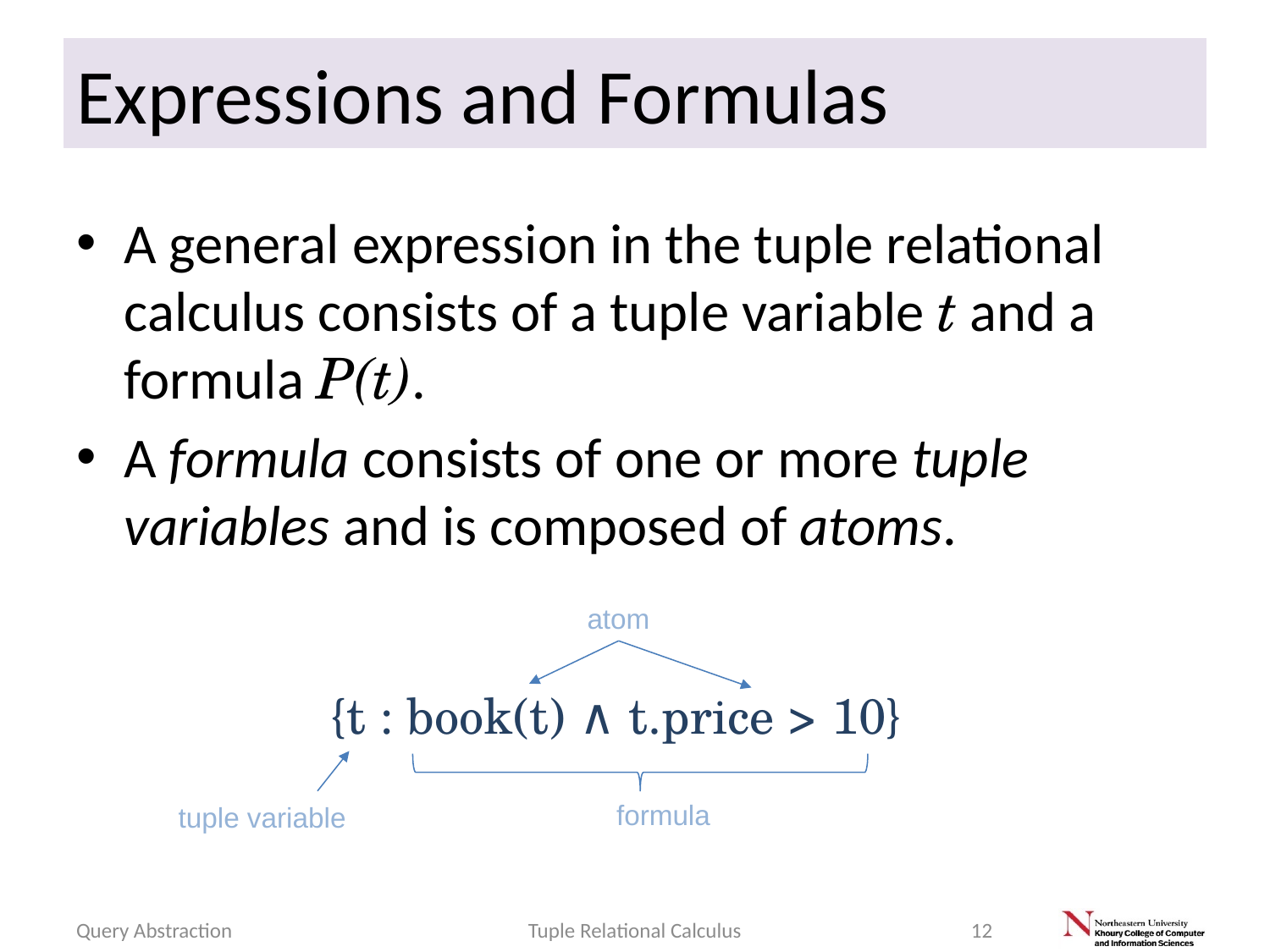

# Expressions and Formulas
A general expression in the tuple relational calculus consists of a tuple variable t and a formula P(t).
A formula consists of one or more tuple variables and is composed of atoms.

atom
{t : book(t) ∧ t.price > 10}
formula
tuple variable
Query Abstraction
Tuple Relational Calculus
12